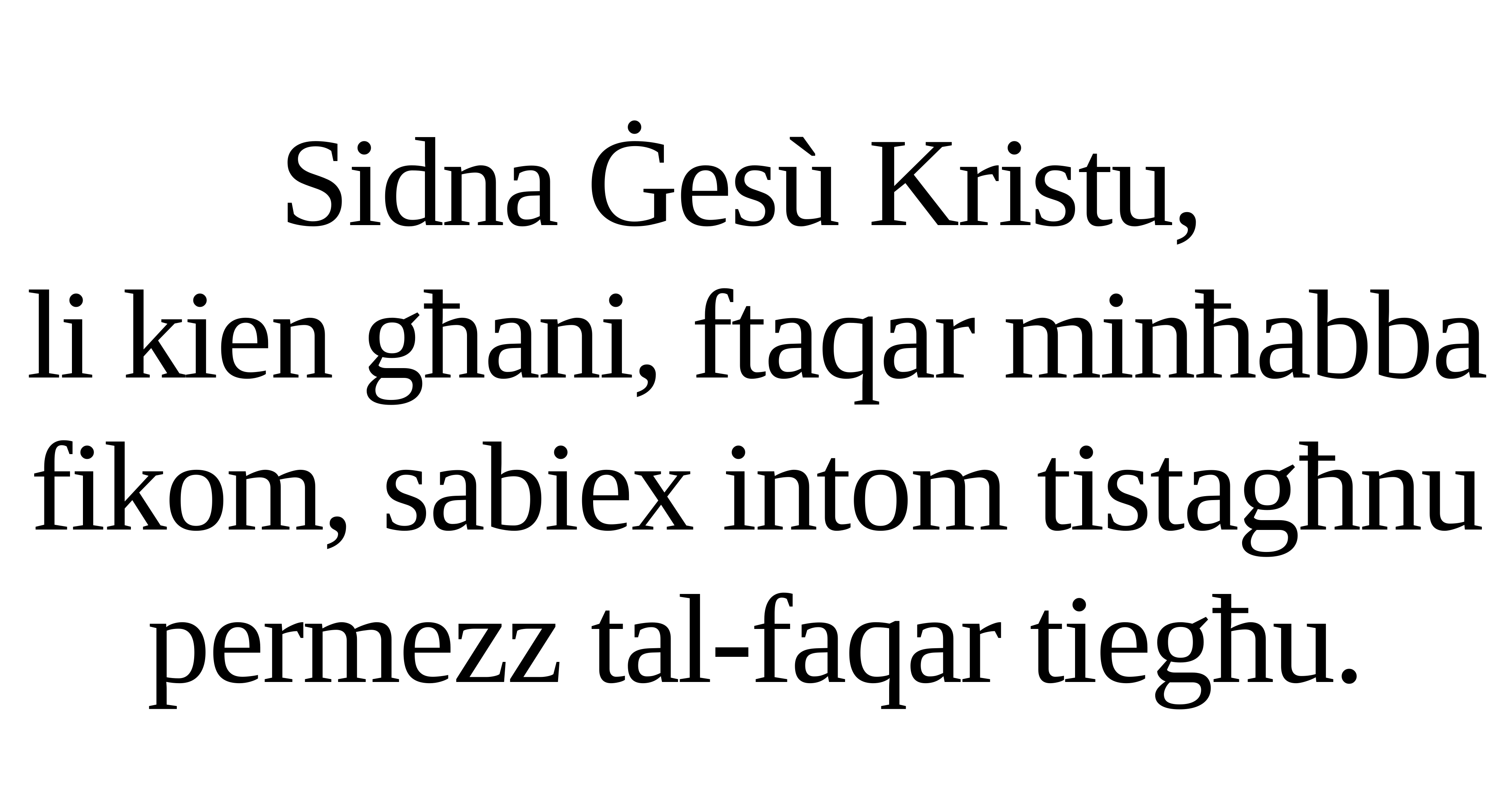

Sidna Ġesù Kristu,
li kien għani, ftaqar minħabba fikom, sabiex intom tistagħnu permezz tal-faqar tiegħu.